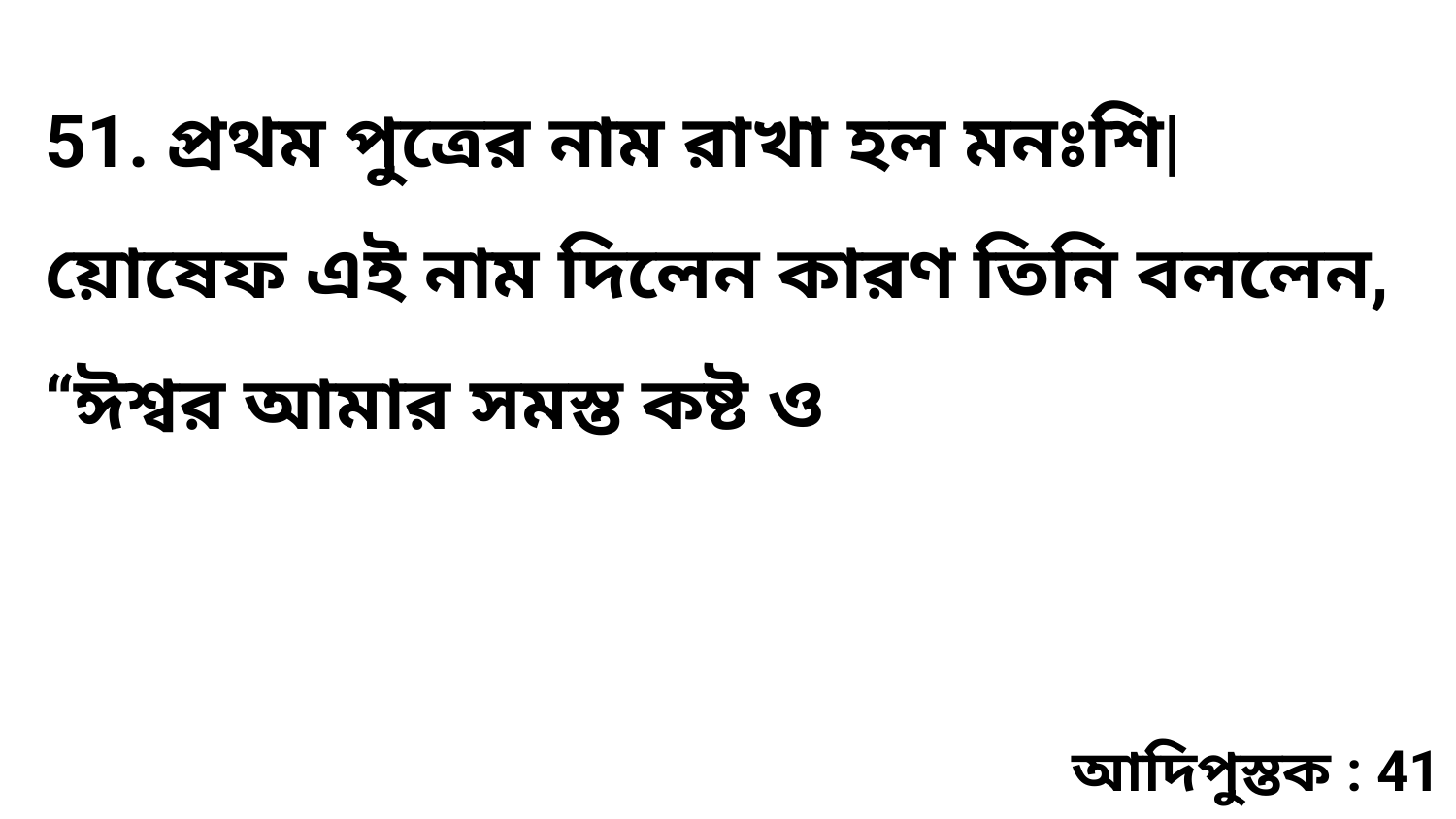

51. প্রথম পুত্রের নাম রাখা হল মনঃশি| য়োষেফ এই নাম দিলেন কারণ তিনি বললেন, “ঈশ্বর আমার সমস্ত কষ্ট ও
আদিপুস্তক : 41